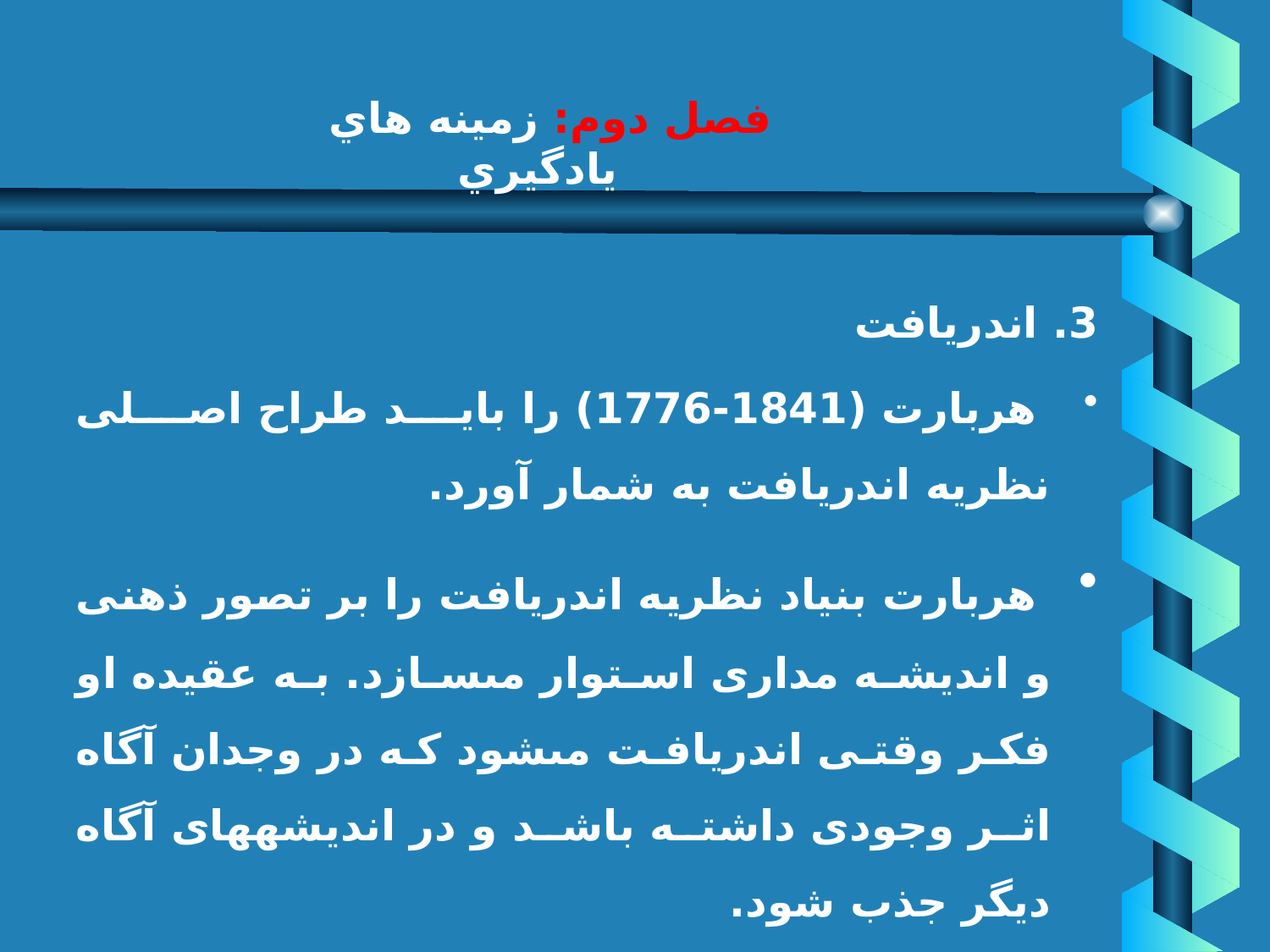

# فصل دوم: زمينه هاي يادگيري
3. اندريافت‏
 هربارت (1841-1776) را بايد طراح اصلى نظريه اندريافت به شمار آورد.
 هربارت بنياد نظريه اندريافت را بر تصور ذهنى و انديشه مدارى استوار مى‏سازد. به عقيده او فكر وقتى اندريافت مى‏شود كه در وجدان آگاه اثر وجودى داشته باشد و در انديشه‏هاى آگاه ديگر جذب شود.